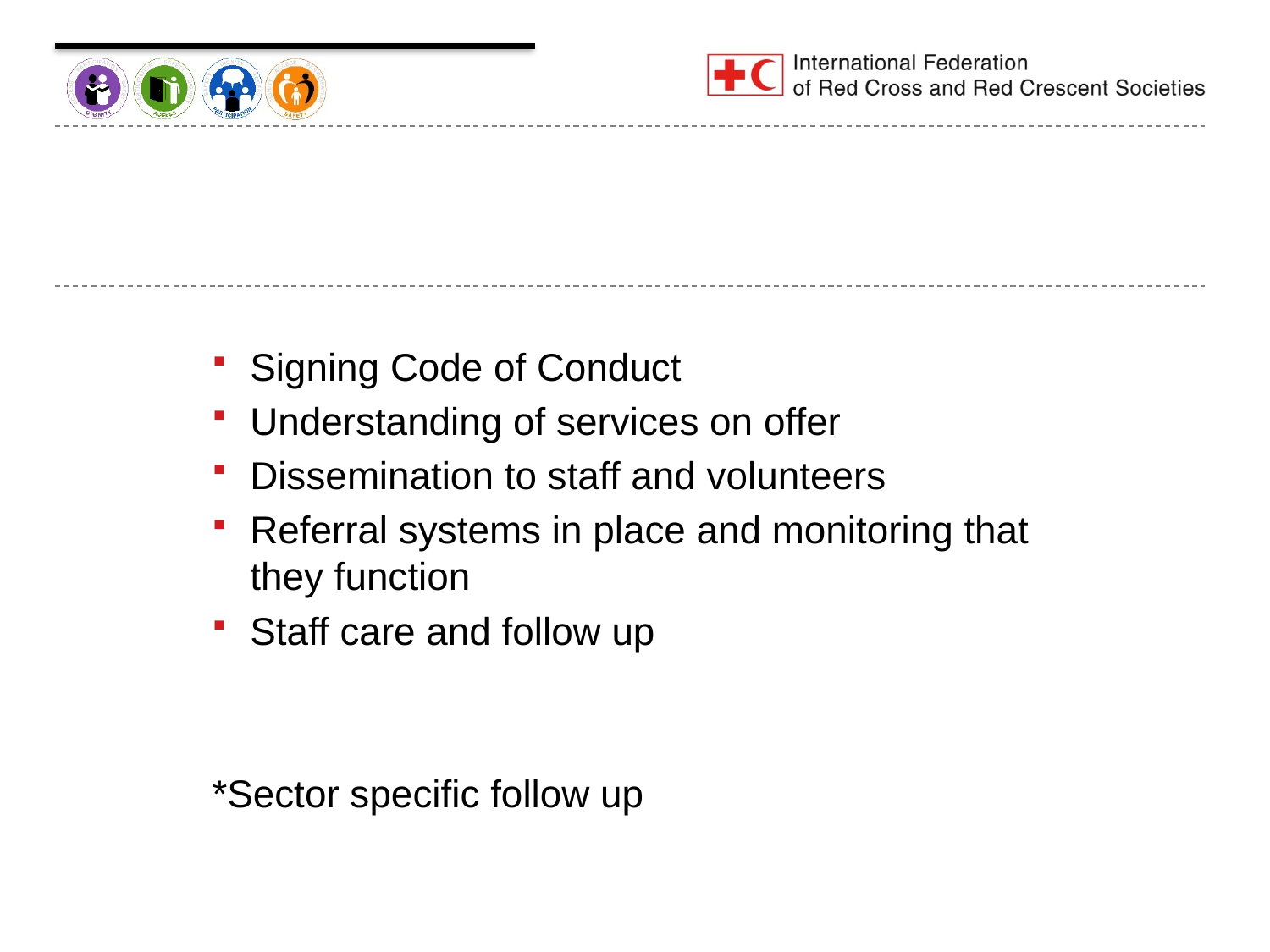

#
Signing Code of Conduct
Understanding of services on offer
Dissemination to staff and volunteers
Referral systems in place and monitoring that they function
Staff care and follow up

*Sector specific follow up